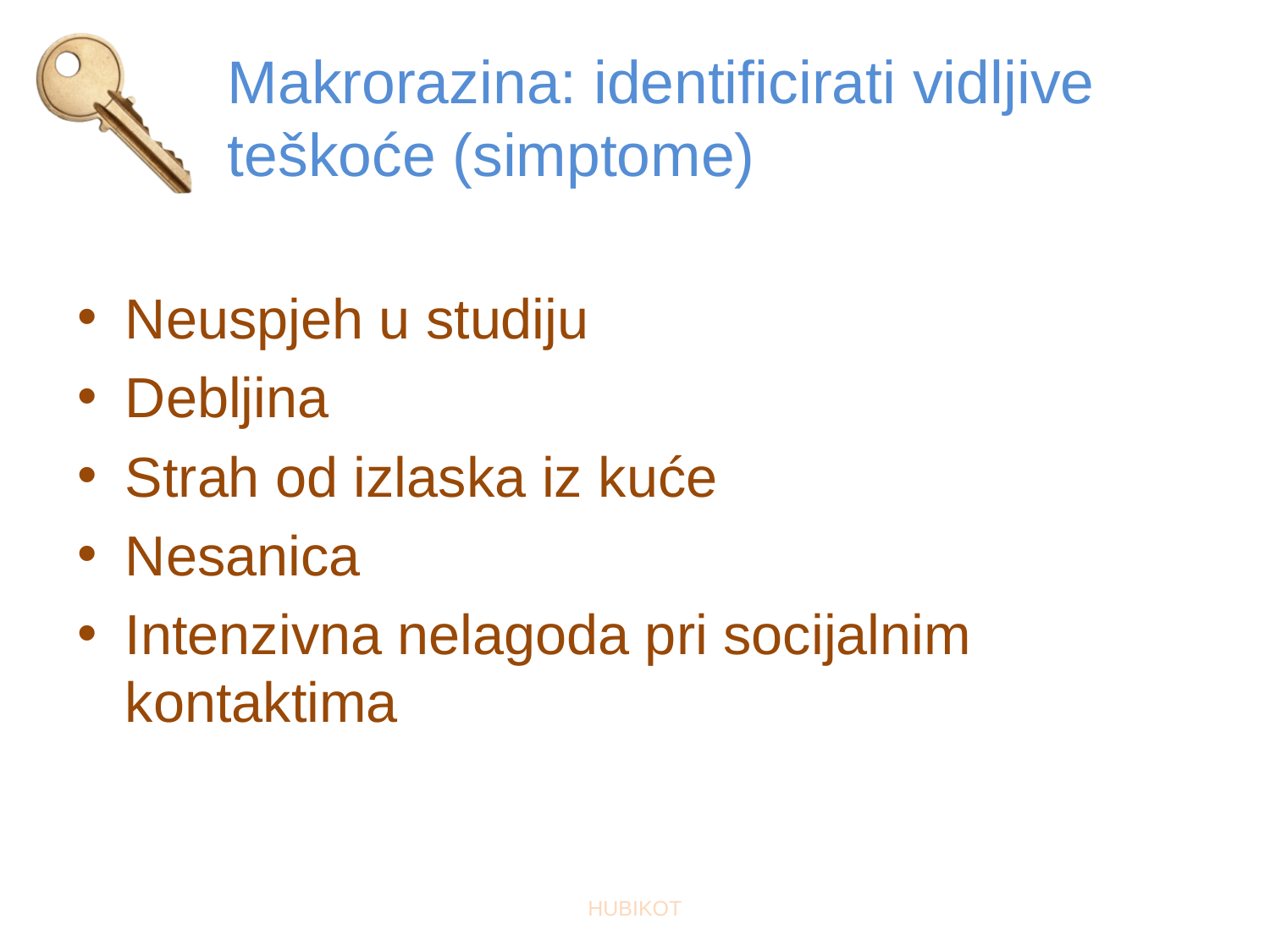

# Makrorazina: identificirati vidljive teškoće (simptome)
Neuspjeh u studiju
Debljina
Strah od izlaska iz kuće
Nesanica
Intenzivna nelagoda pri socijalnim kontaktima

HUBIKOT